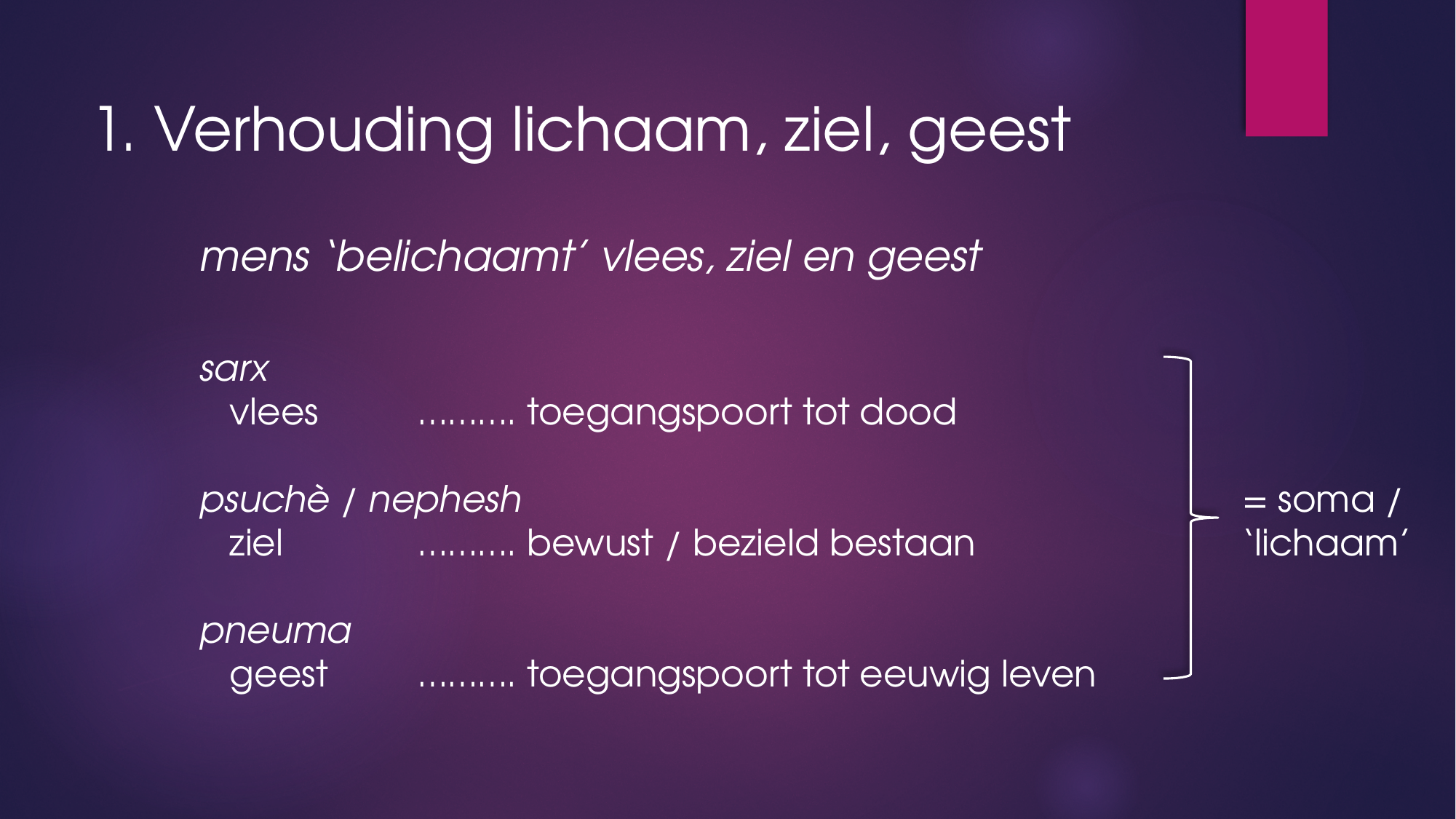

Verhouding lichaam, ziel, geest

	mens ‘belichaamt’ vlees, ziel en geest

	sarx
	   vlees 	………. toegangspoort tot dood

	psuchè / nephesh 						      = soma /
	   ziel 		………. bewust / bezield bestaan		      ‘lichaam’

	pneuma
	   geest 	………. toegangspoort tot eeuwig leven